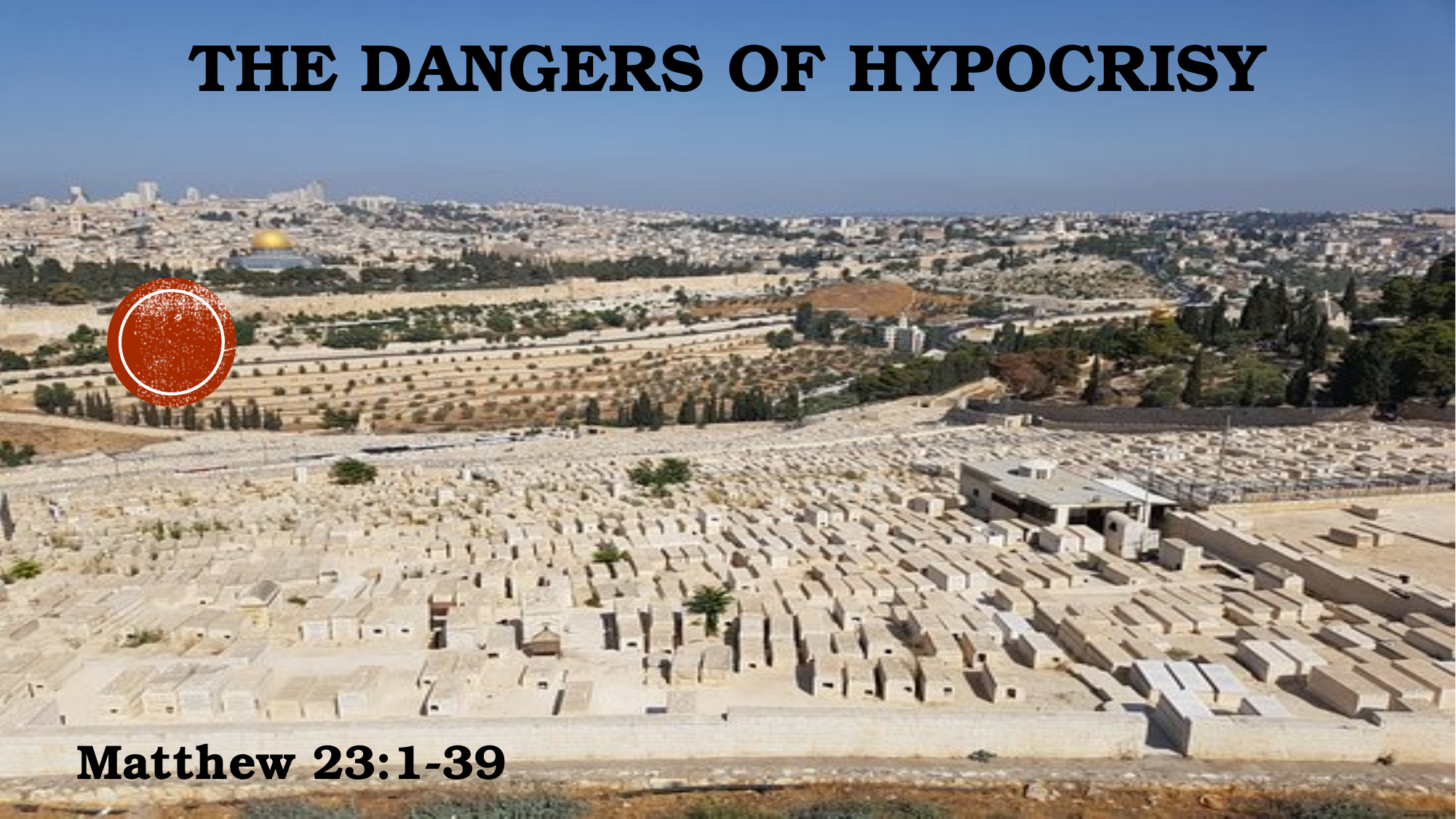

# The dangers of hypocrisy
Matthew 23:1-39